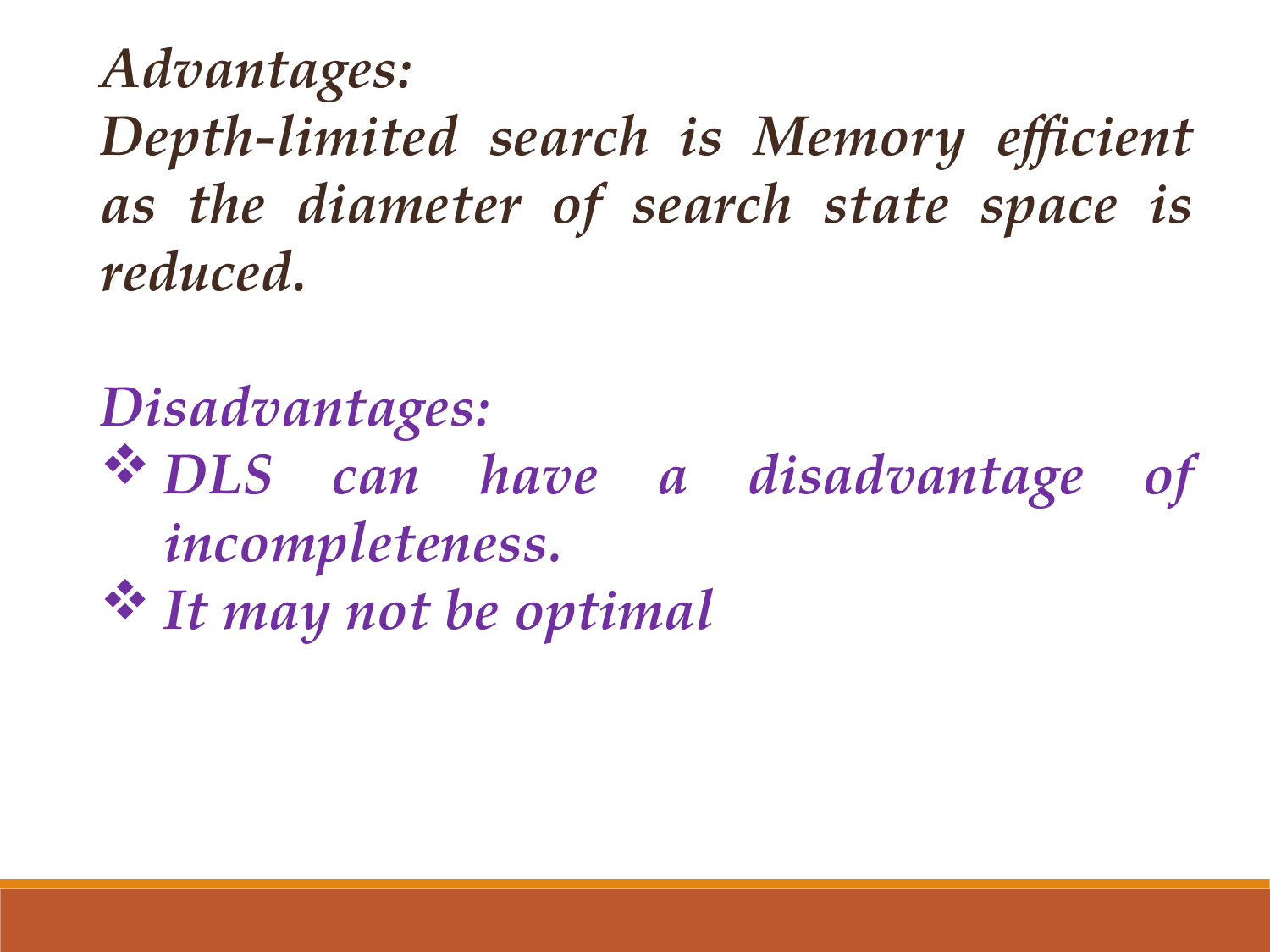

Advantages:
Depth-limited search is Memory efficient as the diameter of search state space is reduced.

Disadvantages:
DLS can have a disadvantage of incompleteness.
It may not be optimal